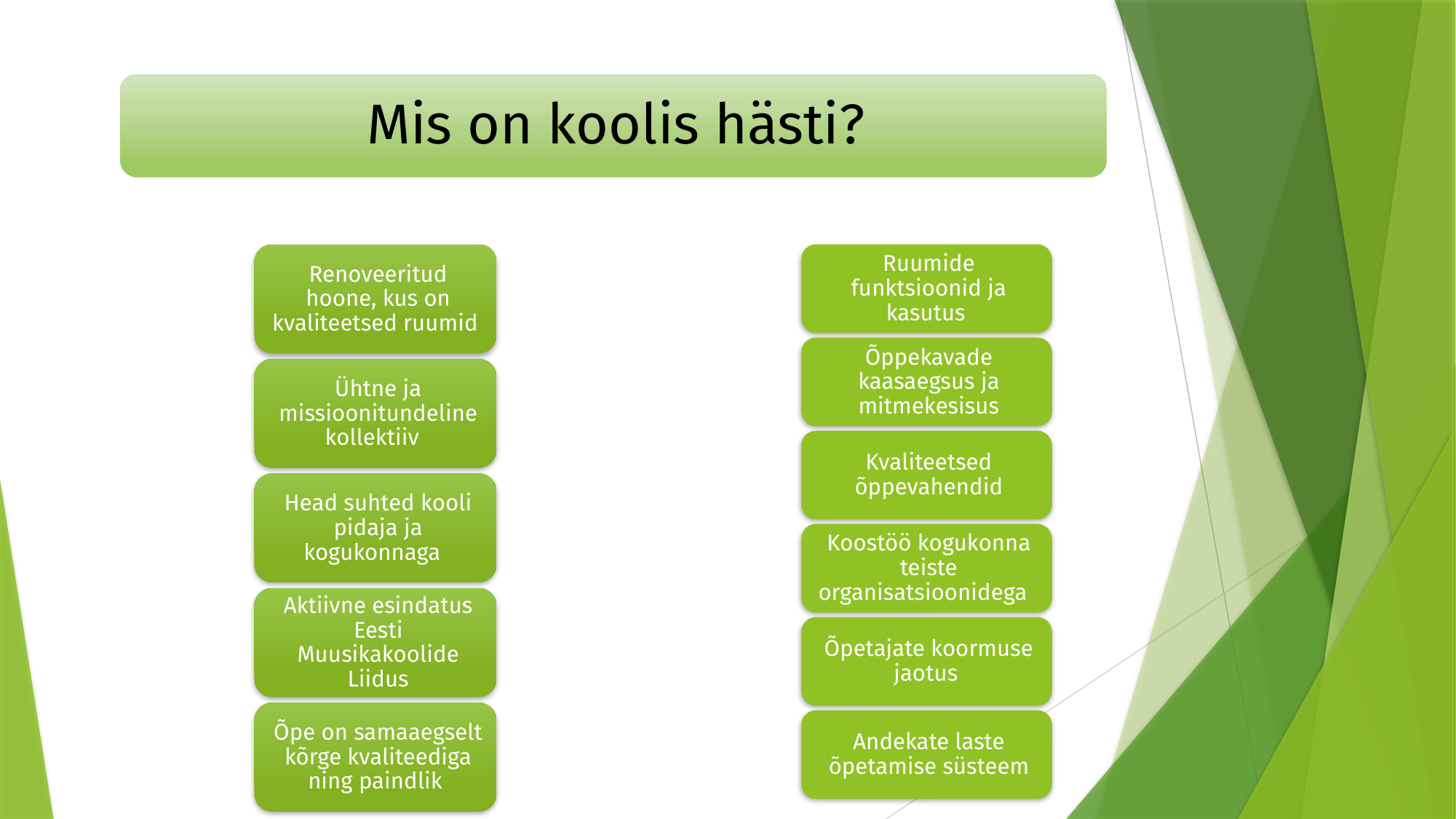

Mis on koolis hästi?
Renoveeritud hoone, kus on kvaliteetsed ruumid
Ühtne ja missioonitundeline kollektiiv
Head suhted kooli pidaja ja kogukonnaga
Aktiivne esindatus Eesti Muusikakoolide Liidus
Õpe on samaaegselt kõrge kvaliteediga ning paindlik
Ruumide funktsioonid ja kasutus
Õppekavade kaasaegsus ja mitmekesisus
Kvaliteetsed õppevahendid
Koostöö kogukonna teiste organisatsioonidega
Õpetajate koormuse jaotus
Andekate laste õpetamise süsteem